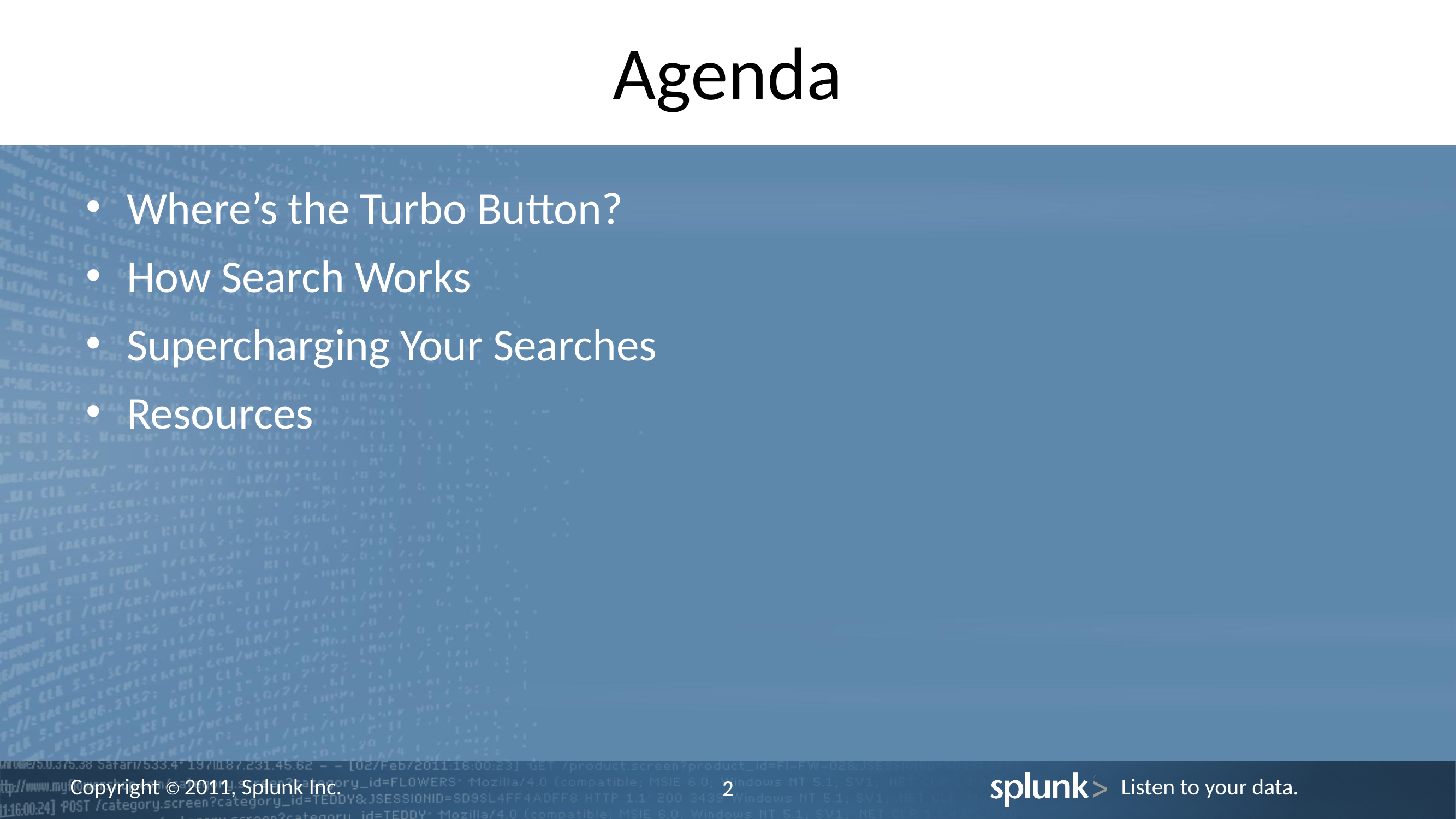

# Agenda
Where’s the Turbo Button?
How Search Works
Supercharging Your Searches
Resources
2